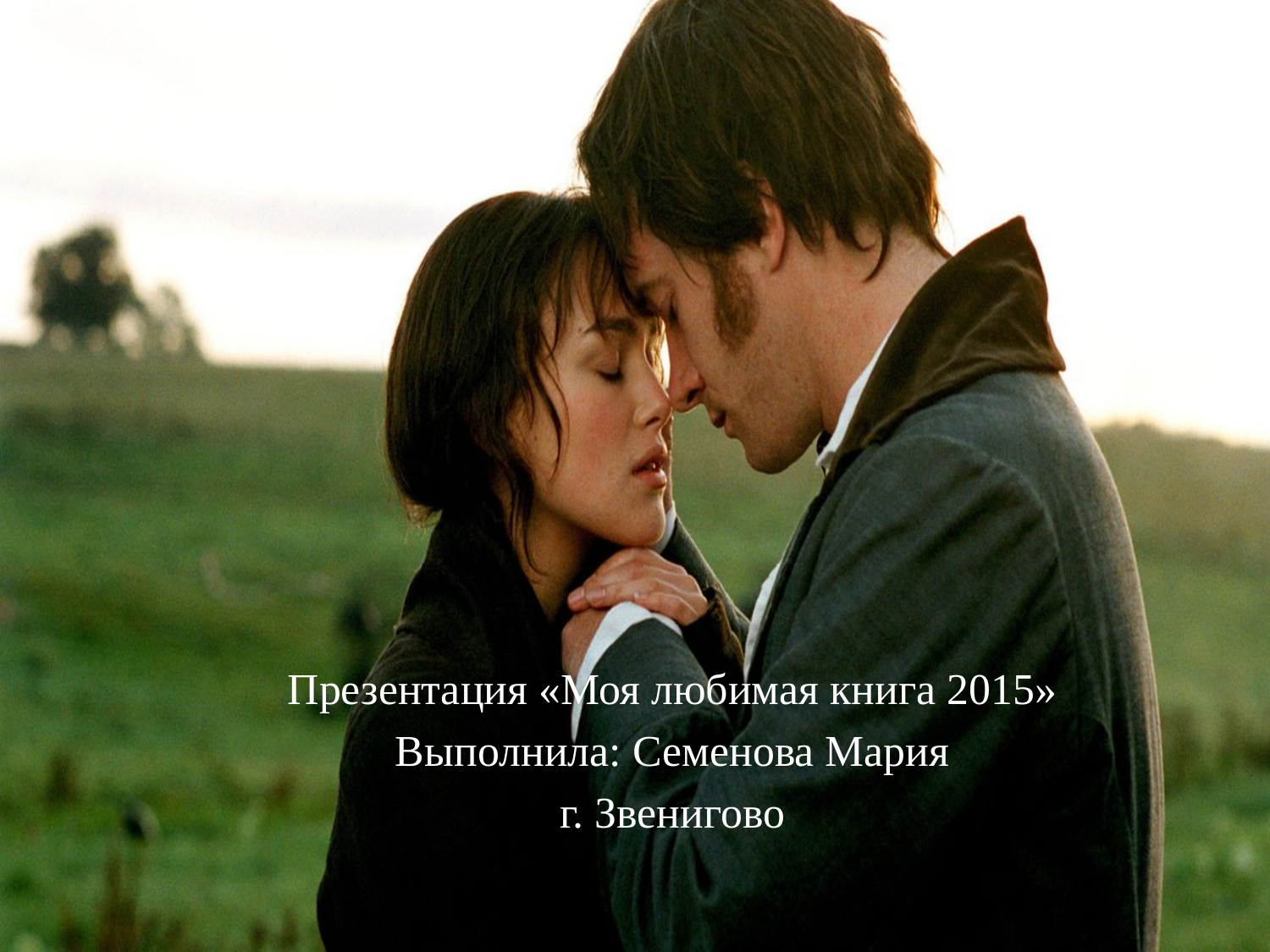

#
Презентация «Моя любимая книга 2015»
Выполнила: Семенова Мария
г. Звенигово